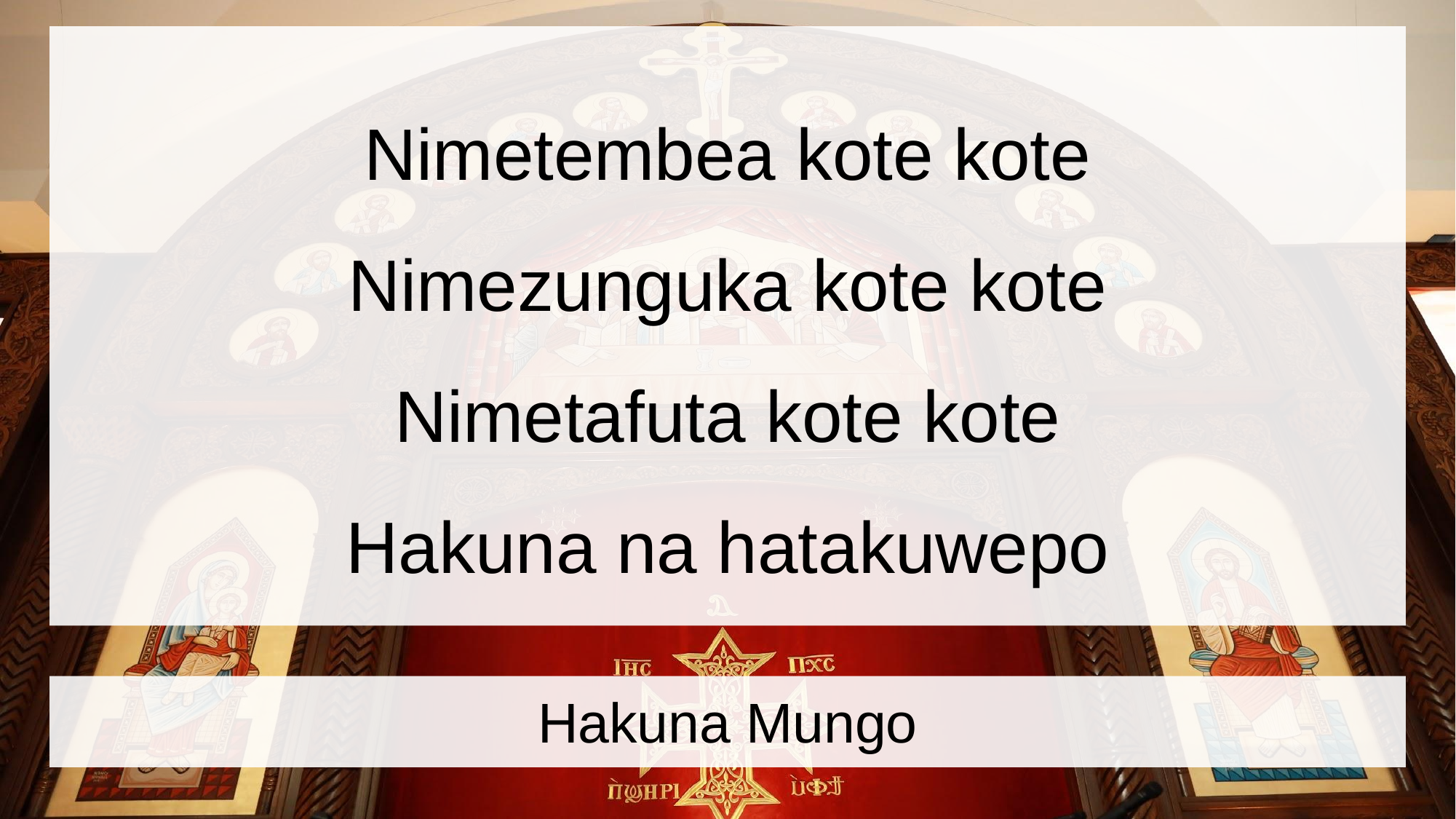

Nimetembea kote kote
Nimezunguka kote kote
Nimetafuta kote kote
Hakuna na hatakuwepo
# Hakuna Mungo